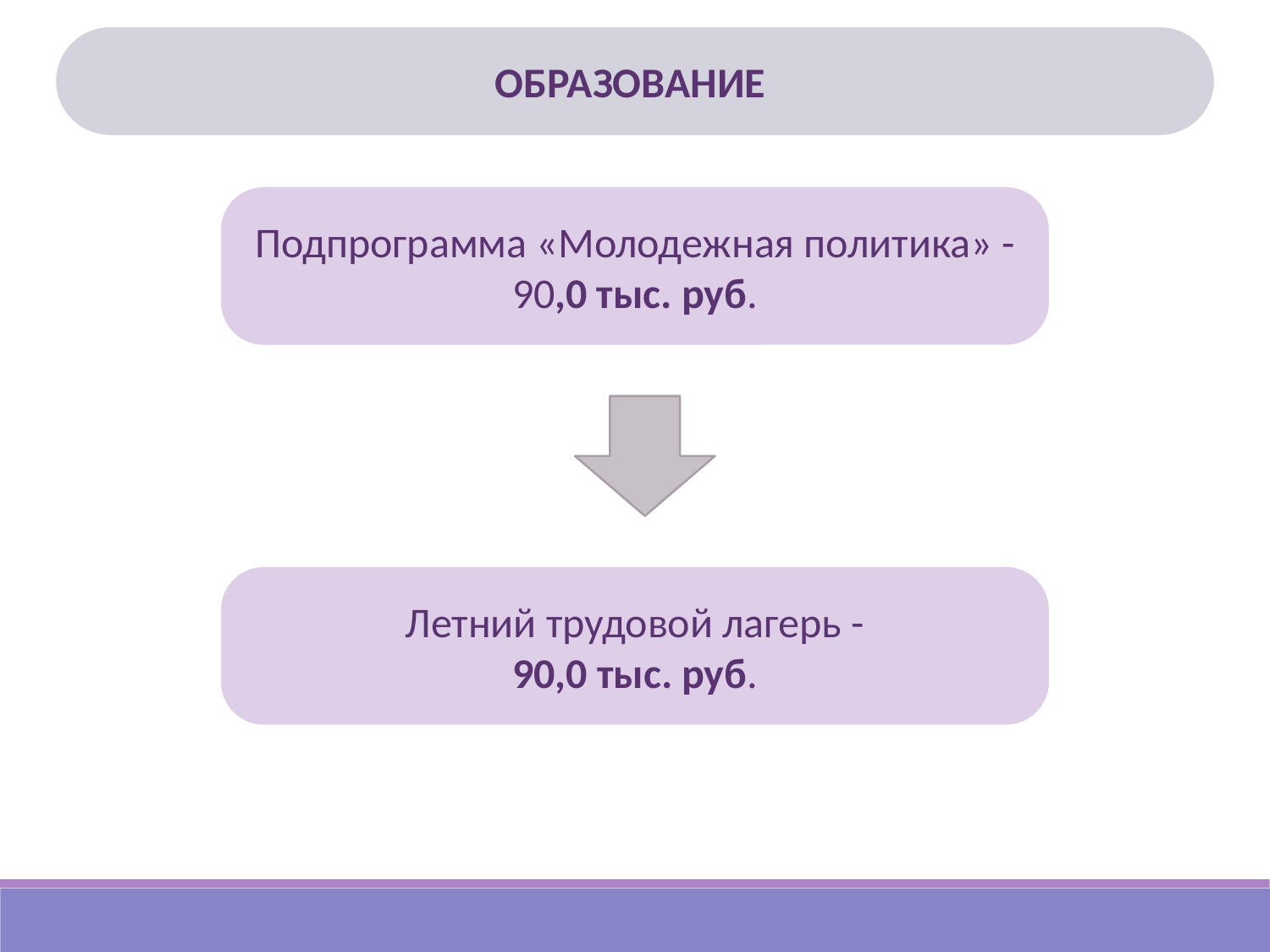

ОБРАЗОВАНИЕ
Подпрограмма «Молодежная политика» - 90,0 тыс. руб.

Летний трудовой лагерь -
90,0 тыс. руб.